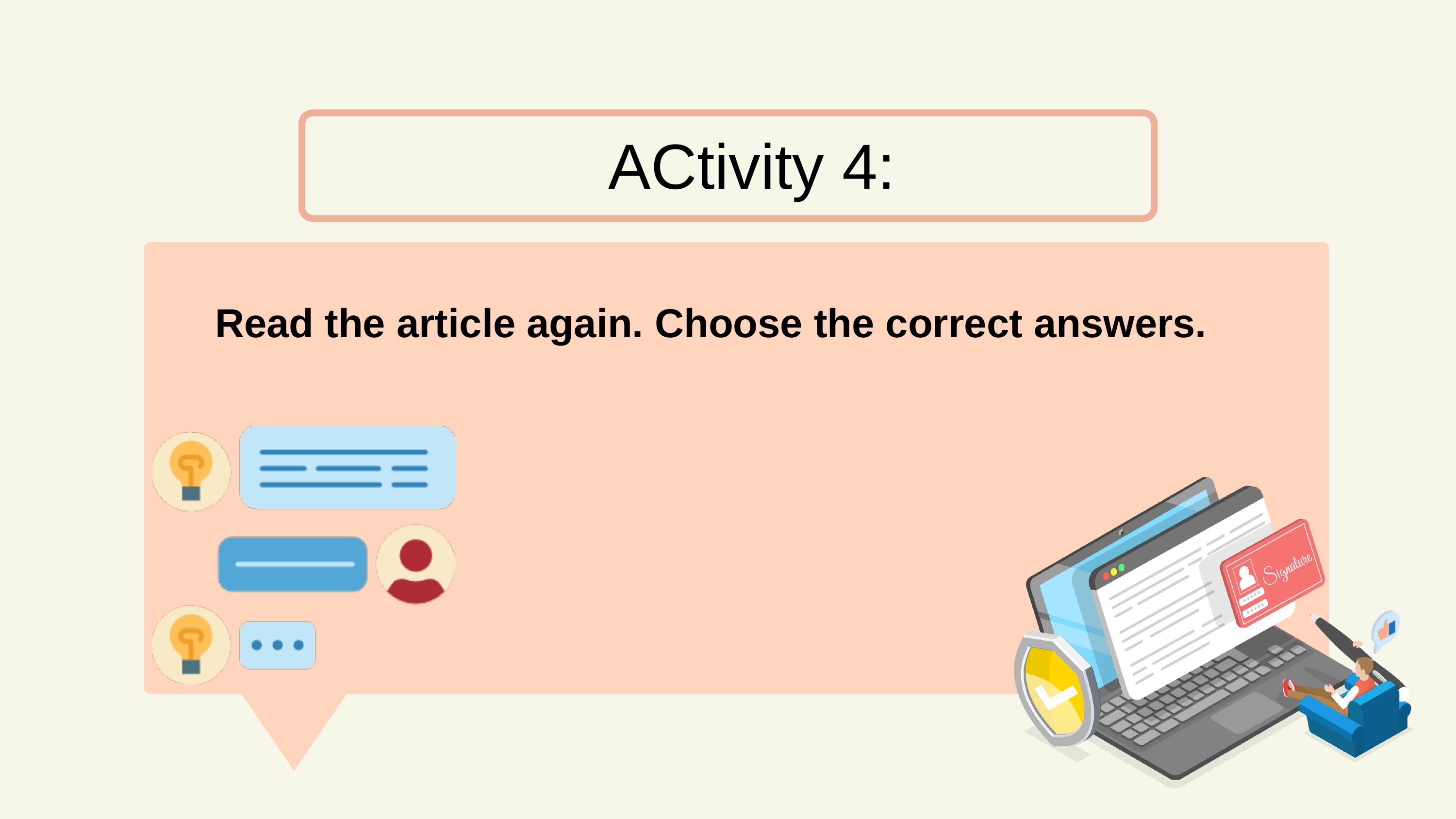

ACtivity 4:

Read the article again. Choose the correct answers.